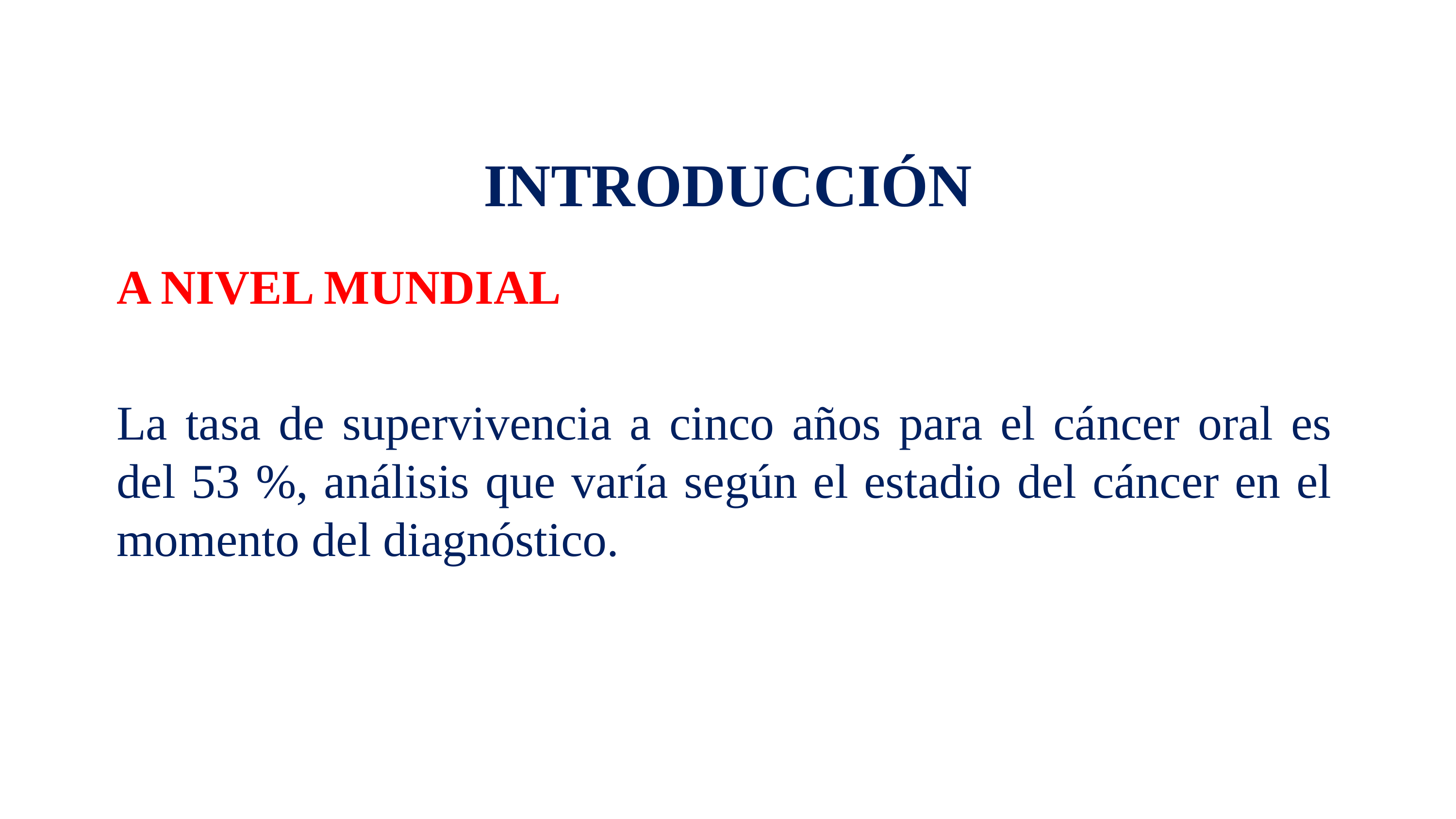

# INTRODUCCIÓN
A NIVEL MUNDIAL

La tasa de supervivencia a cinco años para el cáncer oral es del 53 %, análisis que varía según el estadio del cáncer en el momento del diagnóstico.